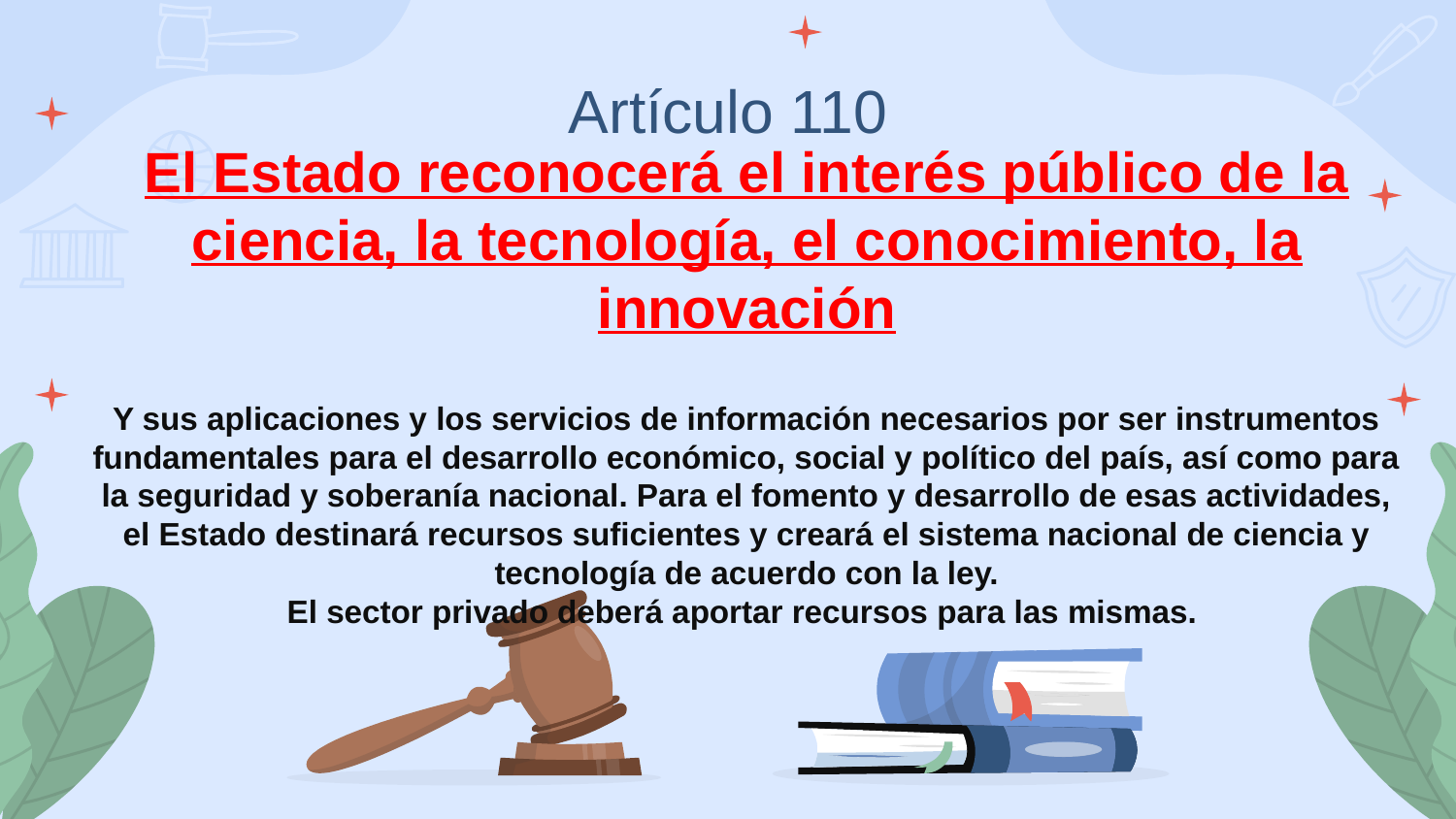

# Artículo 110

El Estado reconocerá el interés público de la ciencia, la tecnología, el conocimiento, la innovación

Y sus aplicaciones y los servicios de información necesarios por ser instrumentos fundamentales para el desarrollo económico, social y político del país, así como para la seguridad y soberanía nacional. Para el fomento y desarrollo de esas actividades, el Estado destinará recursos suficientes y creará el sistema nacional de ciencia y tecnología de acuerdo con la ley.
El sector privado deberá aportar recursos para las mismas.